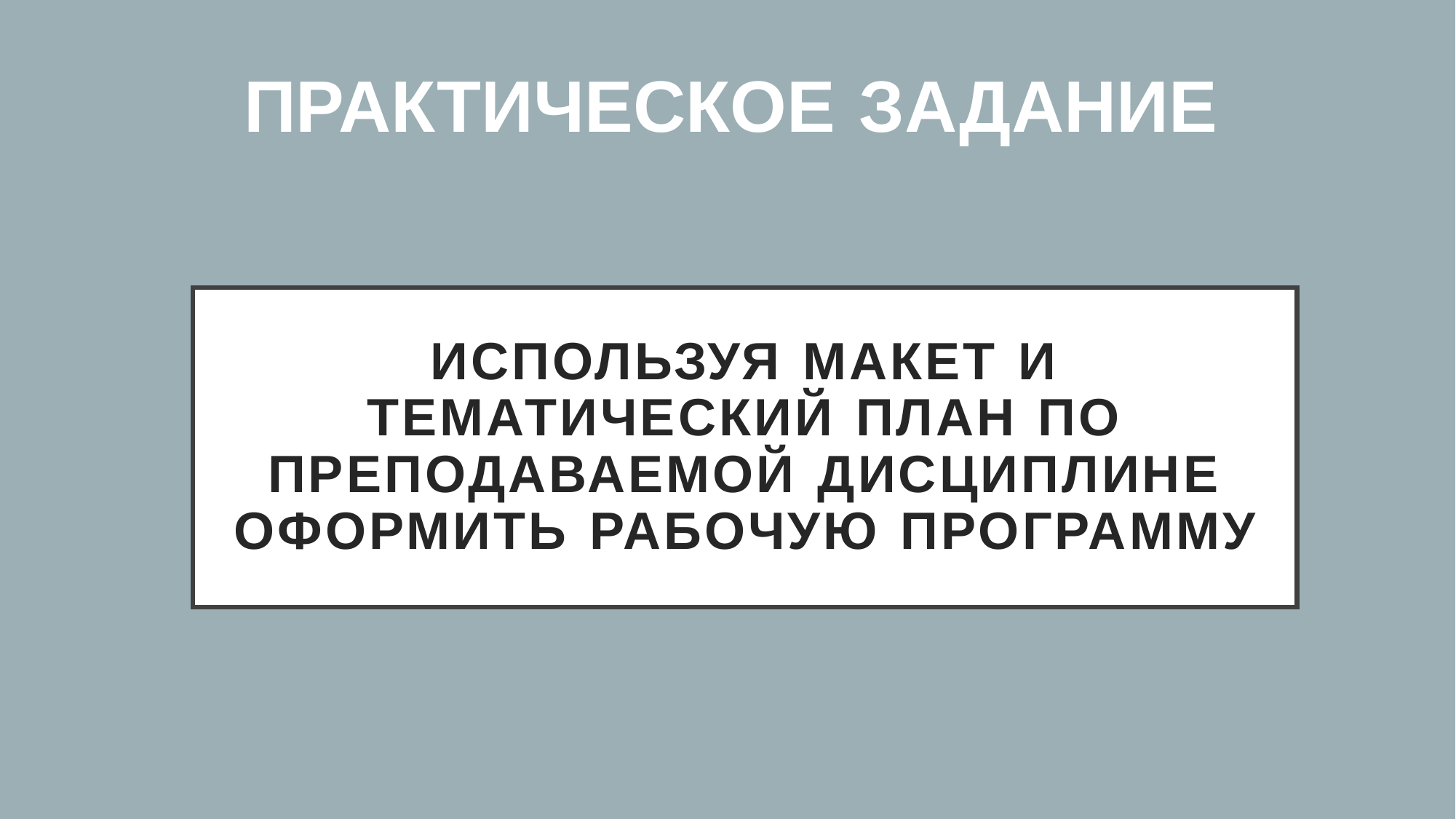

ПРАКТИЧЕСКОЕ ЗАДАНИЕ
# используя макет и тематический план по преподаваемой дисциплине оформить рабочую программу